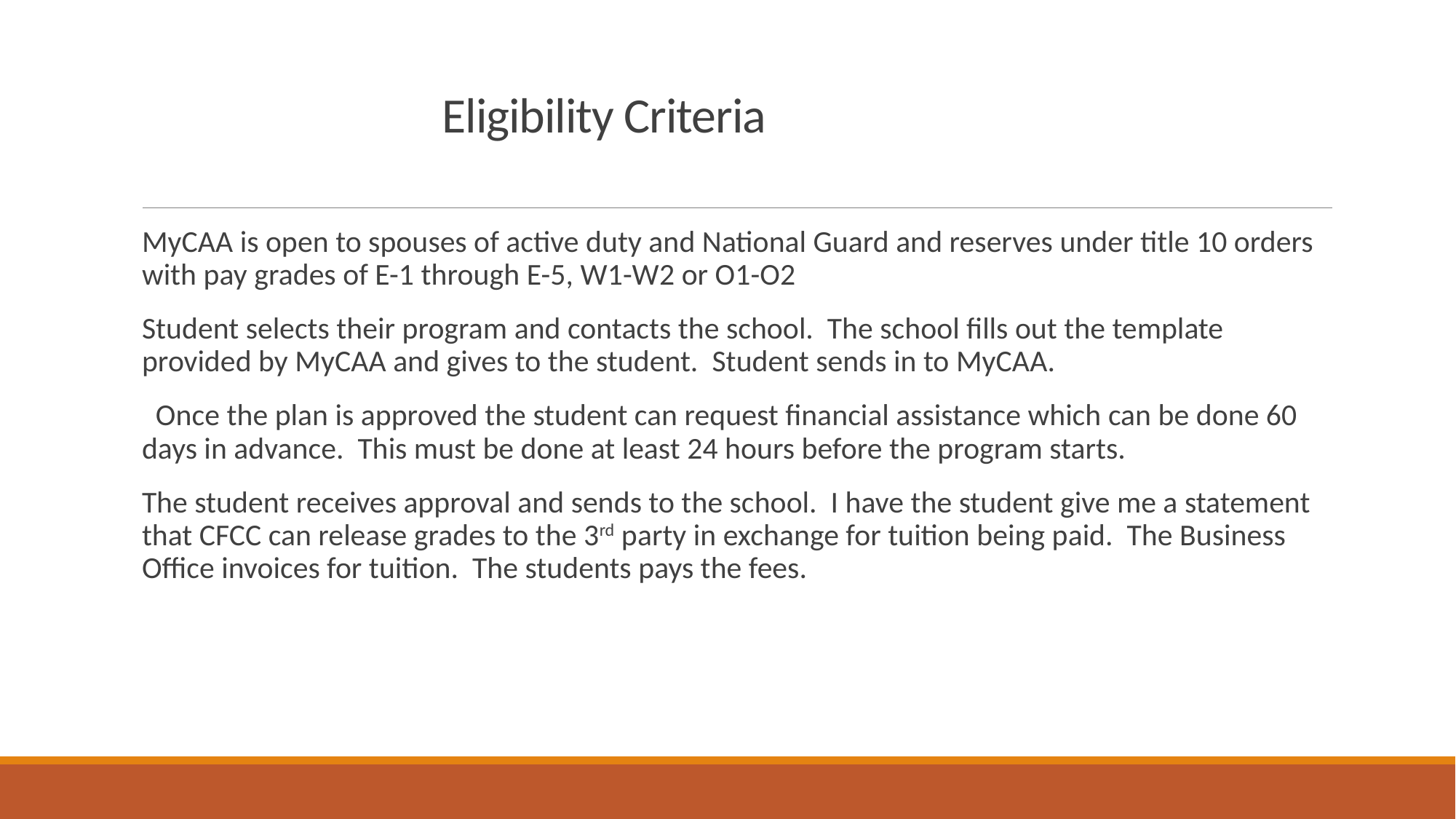

# Eligibility Criteria
MyCAA is open to spouses of active duty and National Guard and reserves under title 10 orders with pay grades of E-1 through E-5, W1-W2 or O1-O2
Student selects their program and contacts the school.  The school fills out the template provided by MyCAA and gives to the student.  Student sends in to MyCAA.
  Once the plan is approved the student can request financial assistance which can be done 60 days in advance.  This must be done at least 24 hours before the program starts.
The student receives approval and sends to the school.  I have the student give me a statement that CFCC can release grades to the 3rd party in exchange for tuition being paid.  The Business Office invoices for tuition.  The students pays the fees.